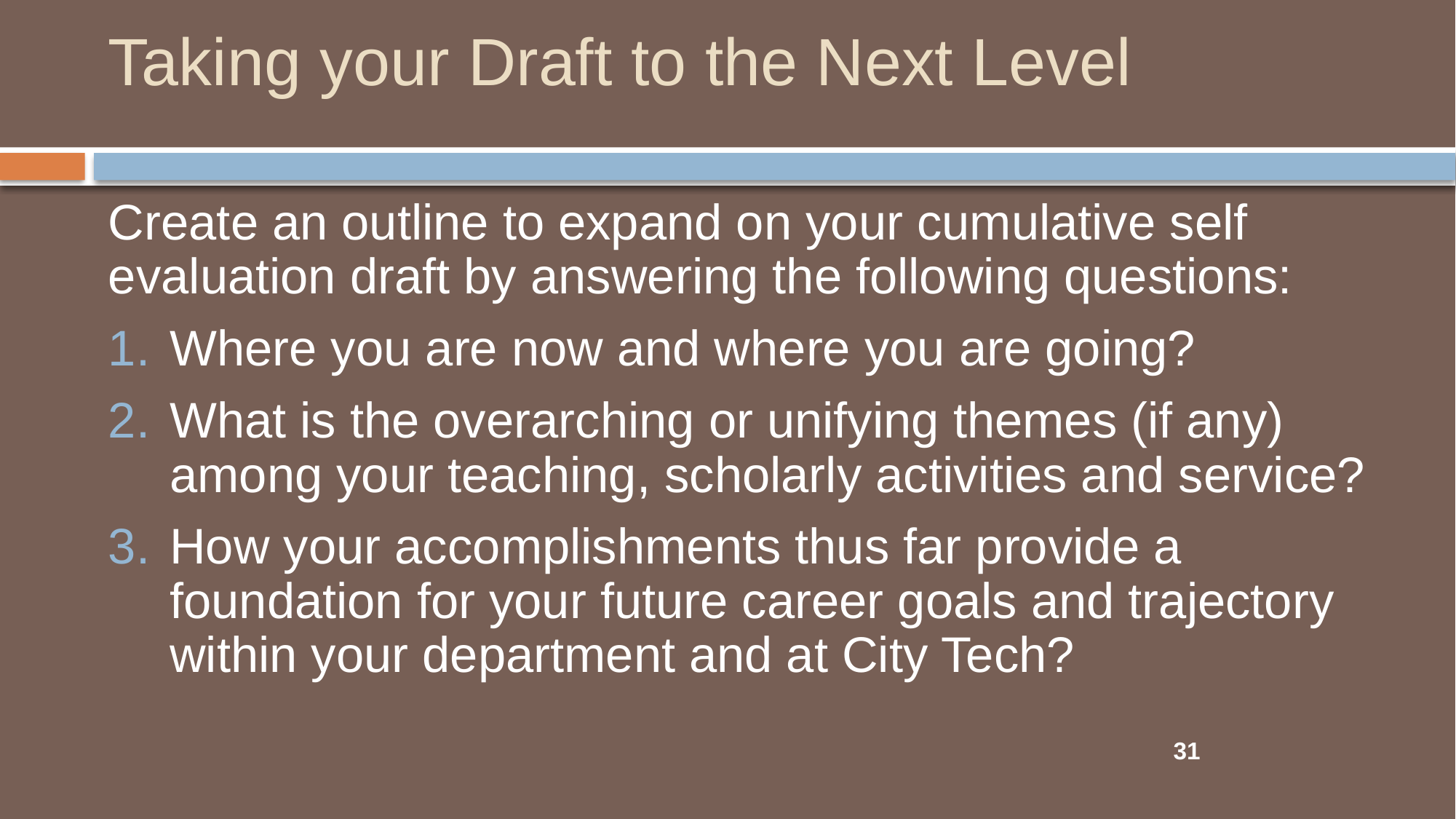

# Taking your Draft to the Next Level
Create an outline to expand on your cumulative self evaluation draft by answering the following questions:
Where you are now and where you are going?
What is the overarching or unifying themes (if any) among your teaching, scholarly activities and service?
How your accomplishments thus far provide a foundation for your future career goals and trajectory within your department and at City Tech?

31